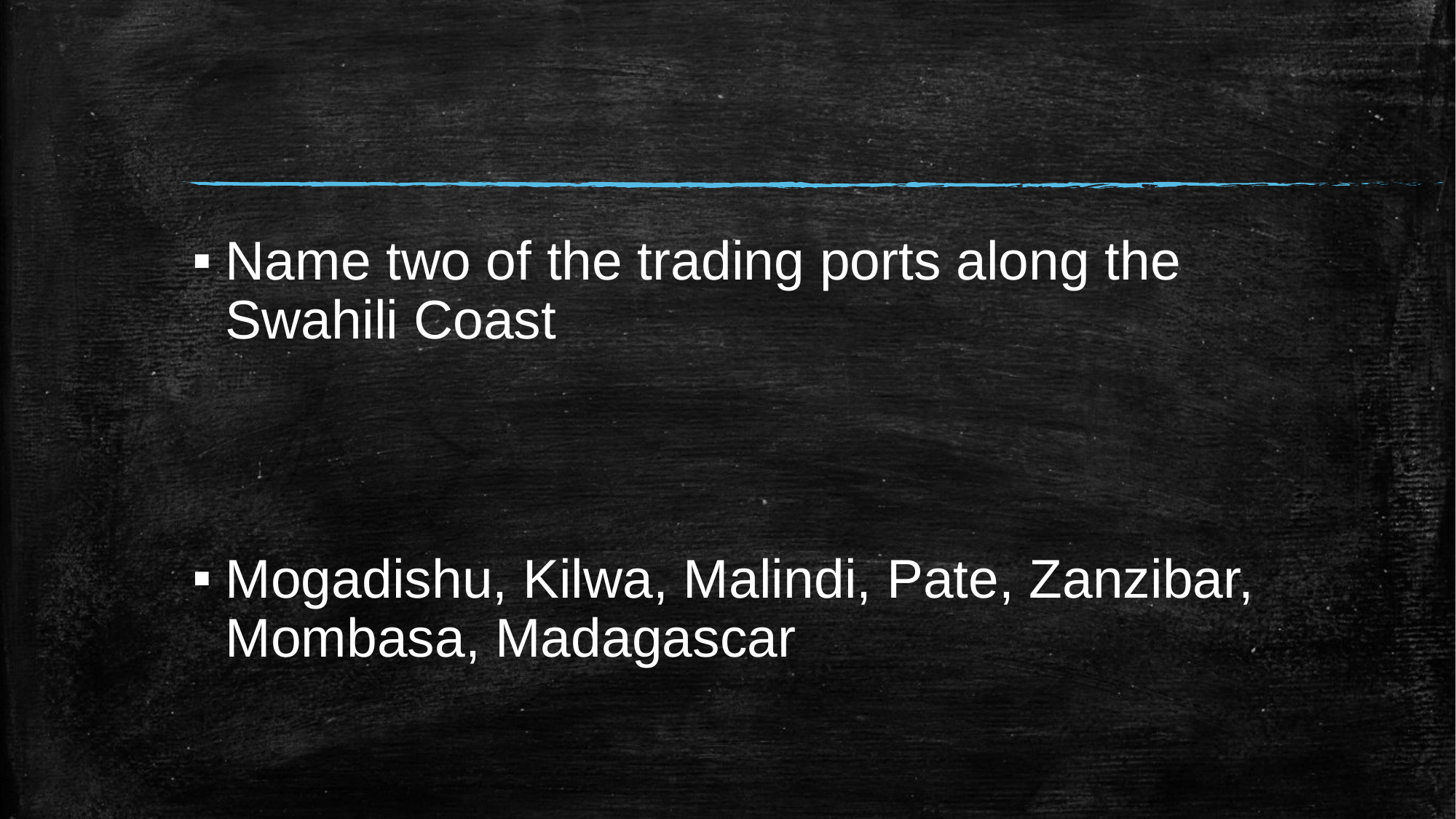

#
Name two of the trading ports along the Swahili Coast

Mogadishu, Kilwa, Malindi, Pate, Zanzibar, Mombasa, Madagascar